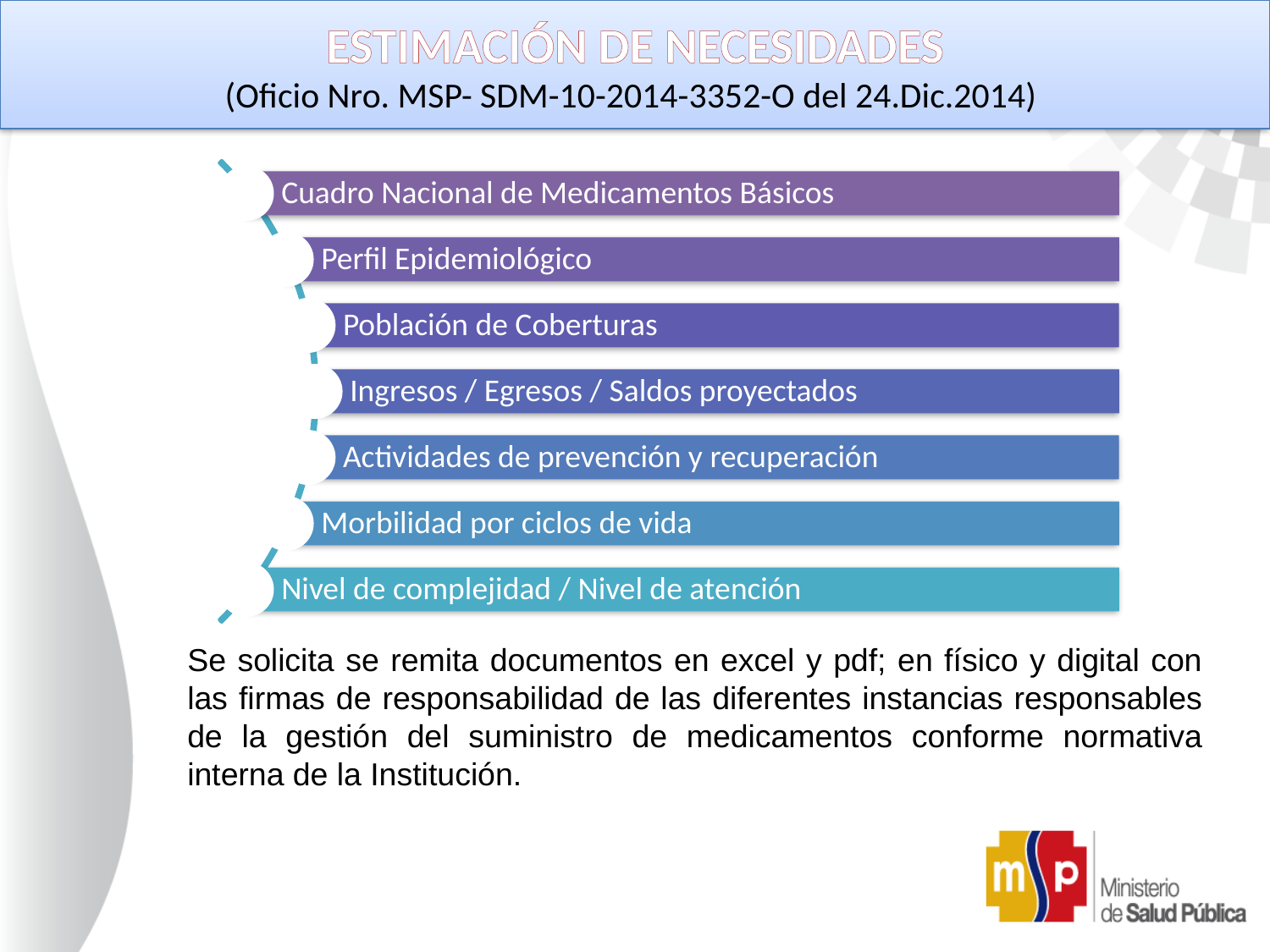

ESTIMACIÓN DE NECESIDADES
(Oficio Nro. MSP- SDM-10-2014-3352-O del 24.Dic.2014)
Cuadro Nacional de Medicamentos Básicos
Perfil Epidemiológico
Población de Coberturas
Ingresos / Egresos / Saldos proyectados
Actividades de prevención y recuperación
Morbilidad por ciclos de vida
Nivel de complejidad / Nivel de atención
Se solicita se remita documentos en excel y pdf; en físico y digital con las firmas de responsabilidad de las diferentes instancias responsables de la gestión del suministro de medicamentos conforme normativa interna de la Institución.